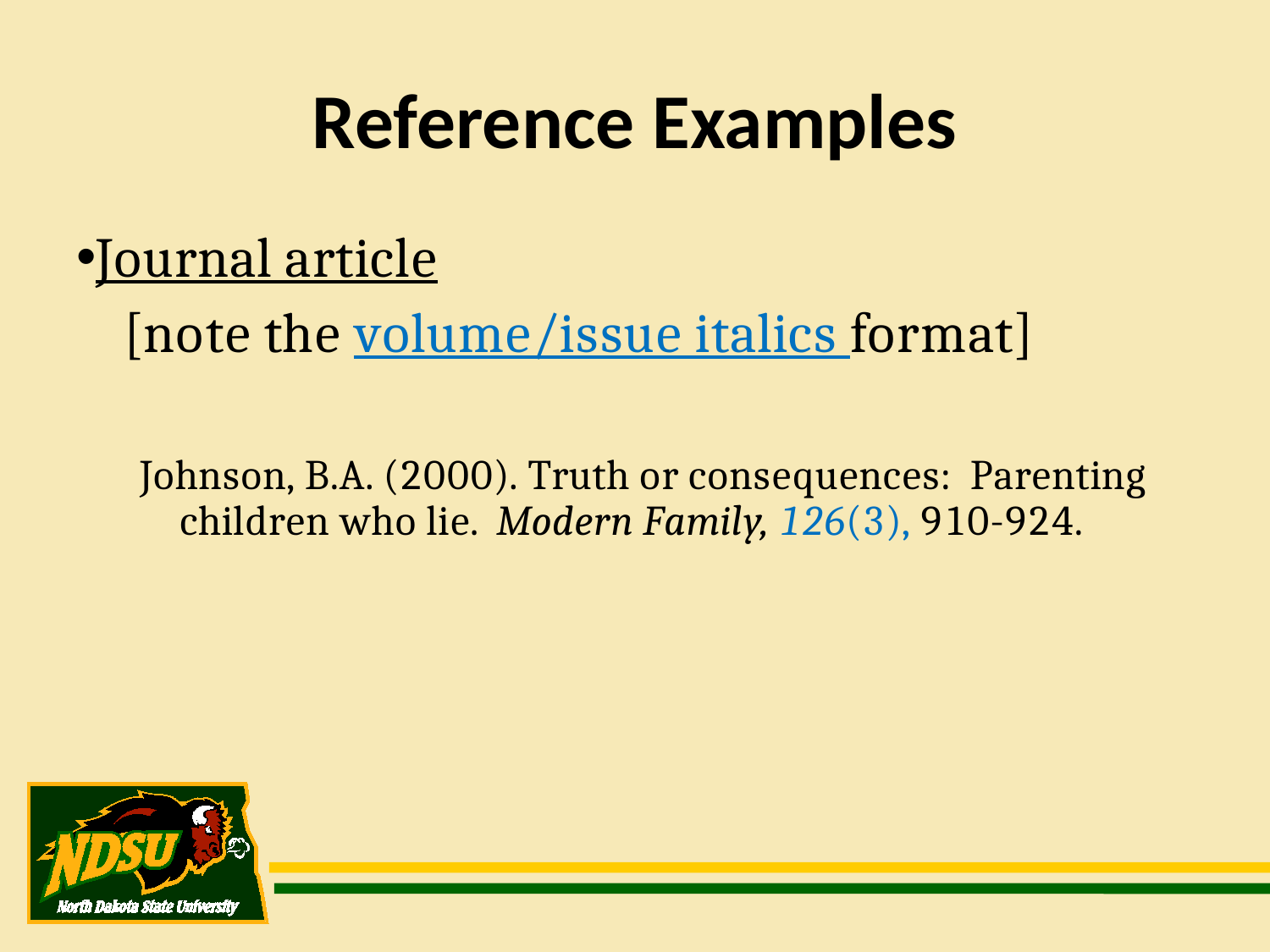

Reference Examples
Journal article
	[note the volume/issue italics format]

Johnson, B.A. (2000). Truth or consequences:  Parenting children who lie.  Modern Family, 126(3), 910-924.